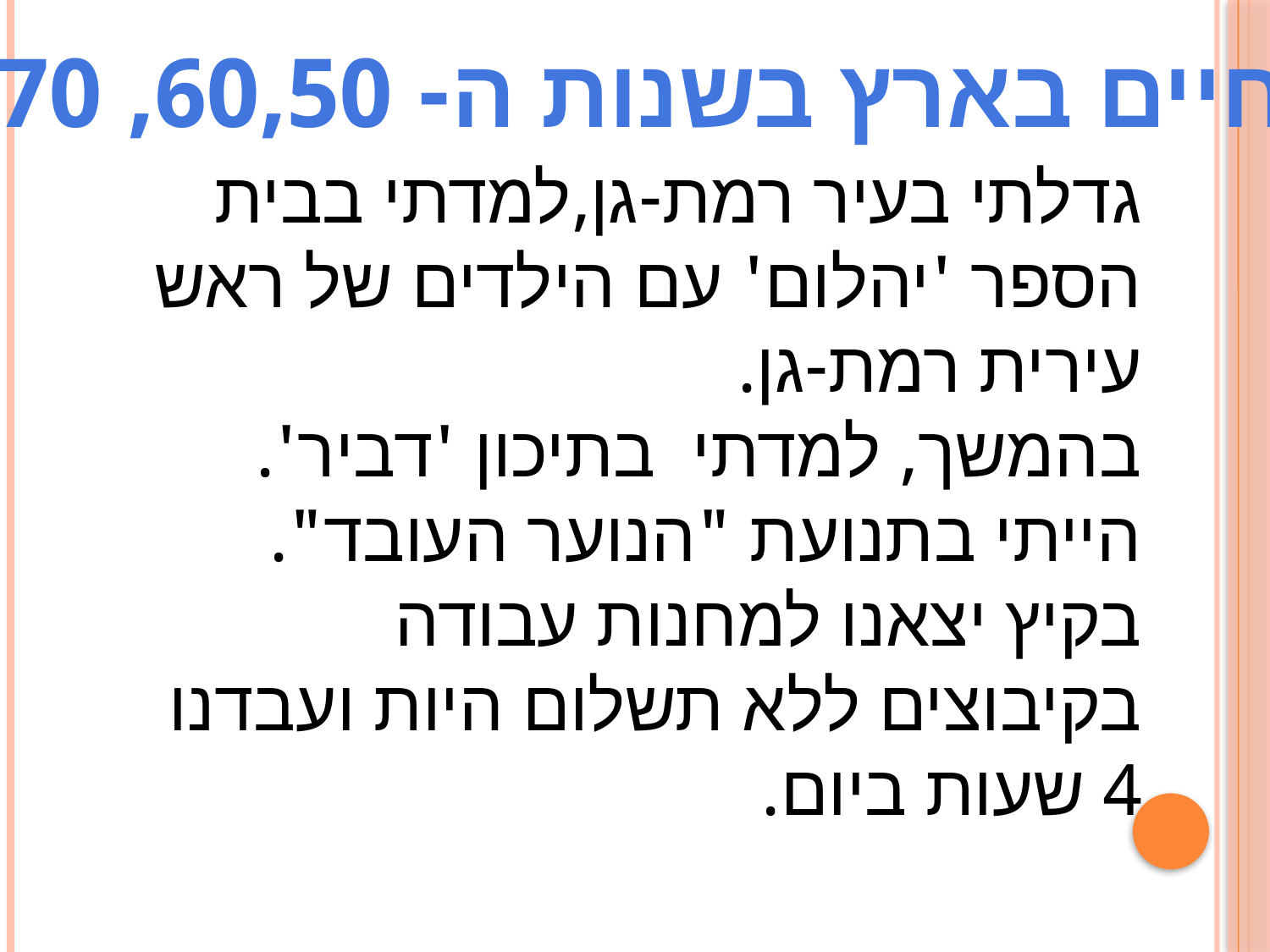

החיים בארץ בשנות ה- 60,50, 70...
גדלתי בעיר רמת-גן,למדתי בבית הספר 'יהלום' עם הילדים של ראש עירית רמת-גן.
בהמשך, למדתי  בתיכון 'דביר'.
הייתי בתנועת "הנוער העובד".
בקיץ יצאנו למחנות עבודה בקיבוצים ללא תשלום היות ועבדנו 4 שעות ביום.